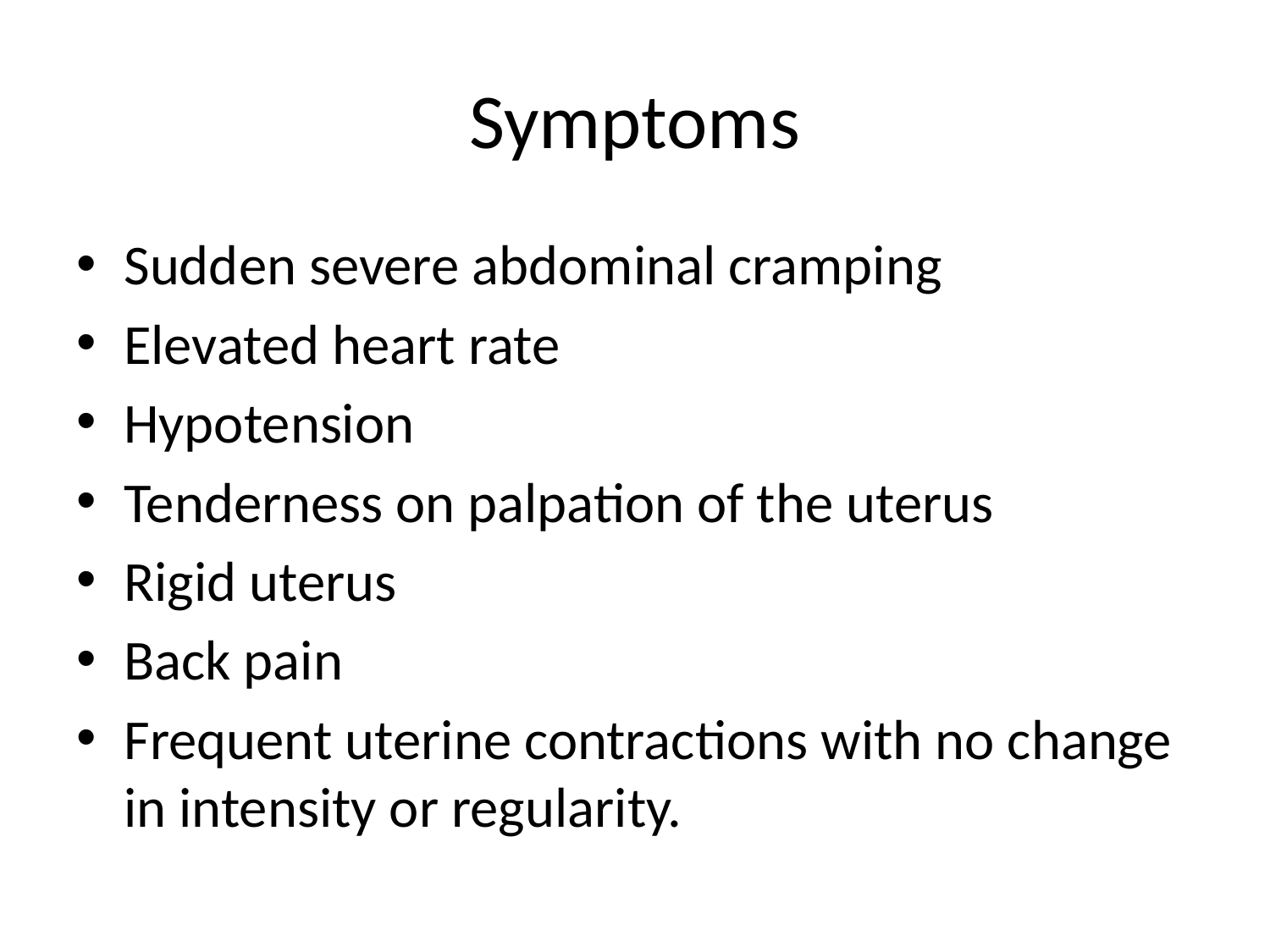

# Symptoms
Sudden severe abdominal cramping
Elevated heart rate
Hypotension
Tenderness on palpation of the uterus
Rigid uterus
Back pain
Frequent uterine contractions with no change in intensity or regularity.